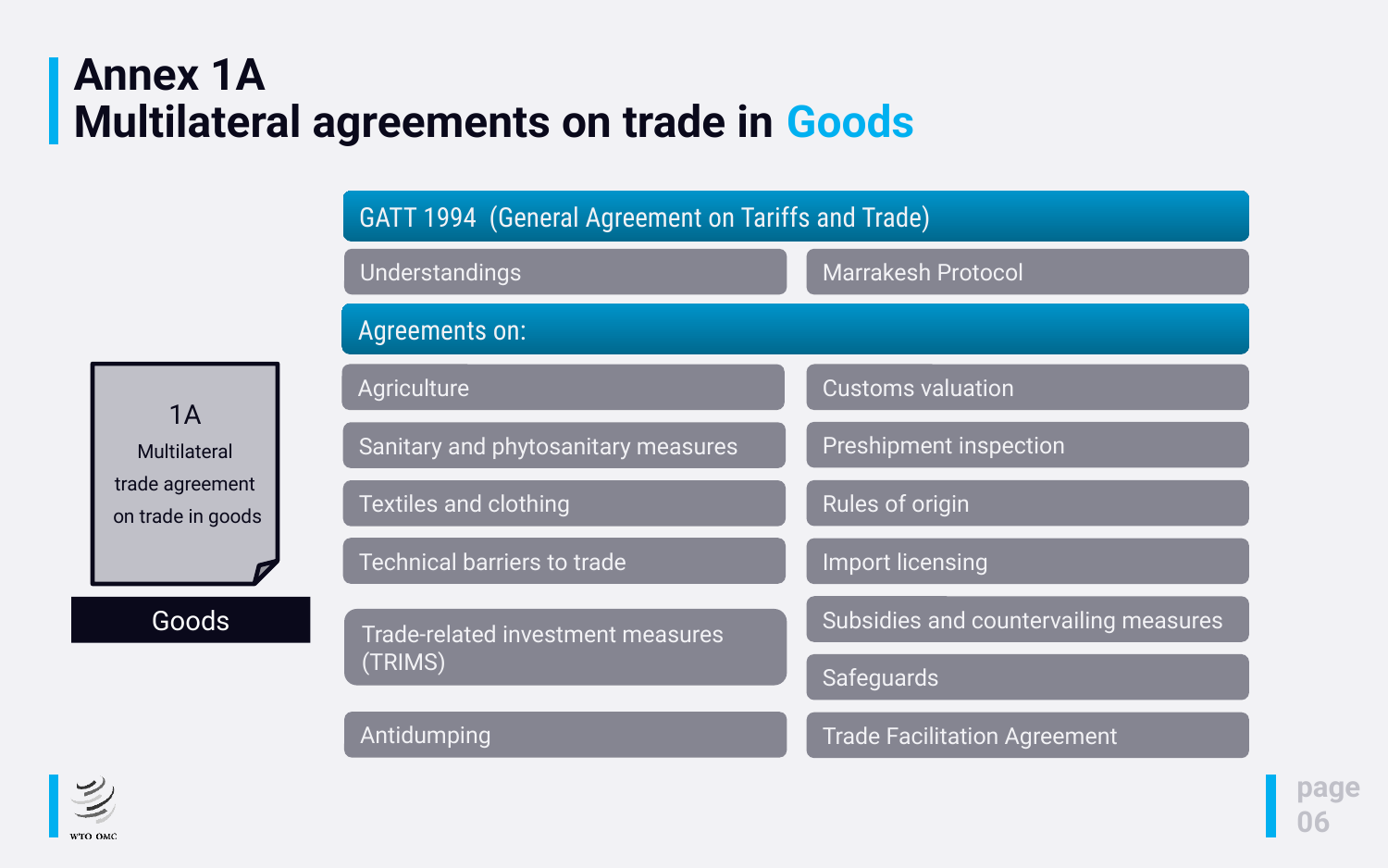

# Annex 1A Multilateral agreements on trade in Goods
GATT 1994  (General Agreement on Tariffs and Trade)
Understandings
Marrakesh Protocol
Agreements on:
1A
Multilateral
trade agreement
 on trade in goods
Agriculture
Customs valuation
Preshipment inspection
Sanitary and phytosanitary measures
Rules of origin
Textiles and clothing
Technical barriers to trade
Import licensing
Trade-related investment measures (TRIMS)
Subsidies and countervailing measures
Goods
Safeguards
Antidumping
Trade Facilitation Agreement
page
06